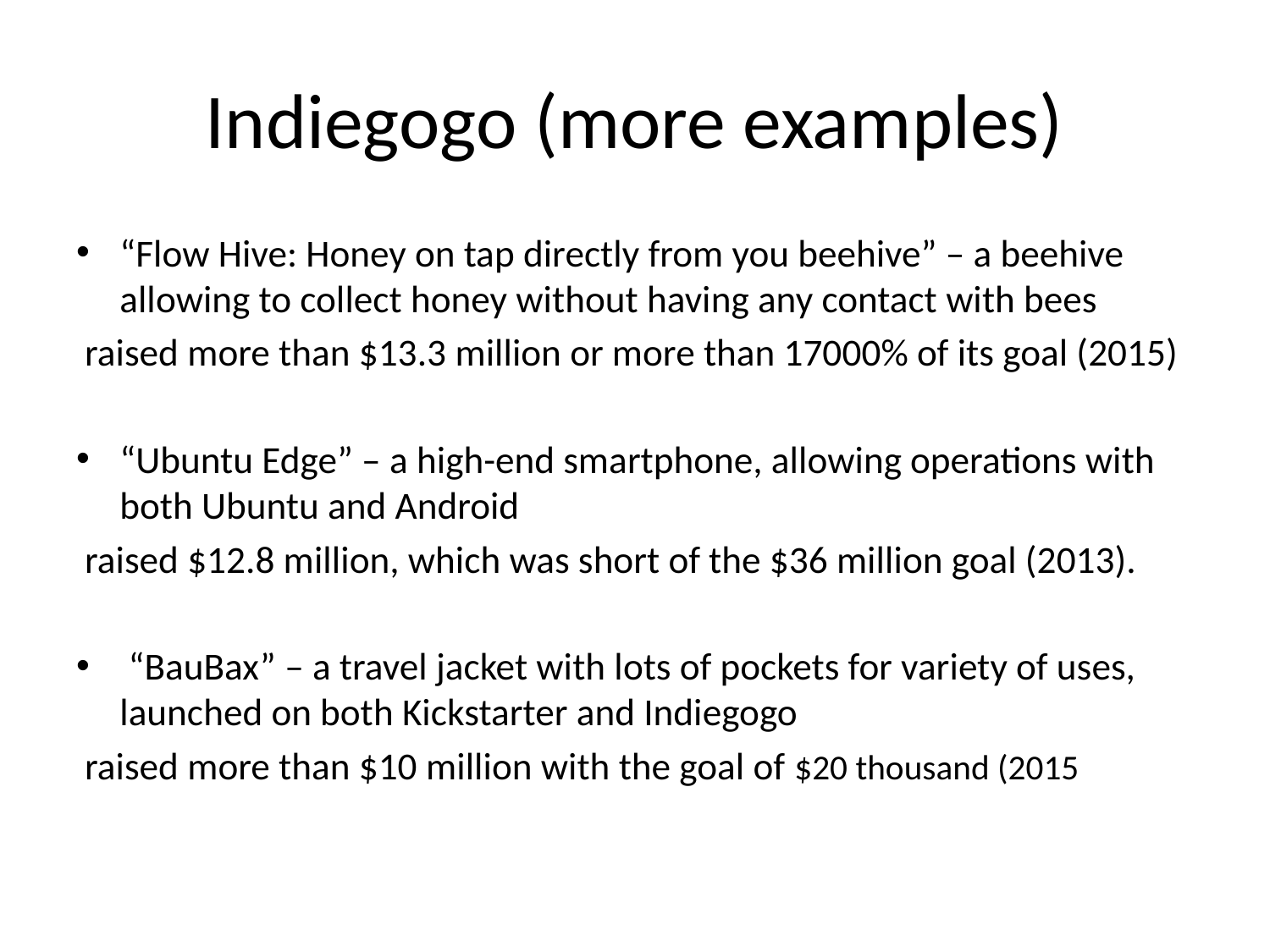

# Indiegogo (more examples)
“Flow Hive: Honey on tap directly from you beehive” – a beehive allowing to collect honey without having any contact with bees
 raised more than $13.3 million or more than 17000% of its goal (2015)

“Ubuntu Edge” – a high-end smartphone, allowing operations with both Ubuntu and Android
 raised $12.8 million, which was short of the $36 million goal (2013).

 “BauBax” – a travel jacket with lots of pockets for variety of uses, launched on both Kickstarter and Indiegogo
 raised more than $10 million with the goal of $20 thousand (2015